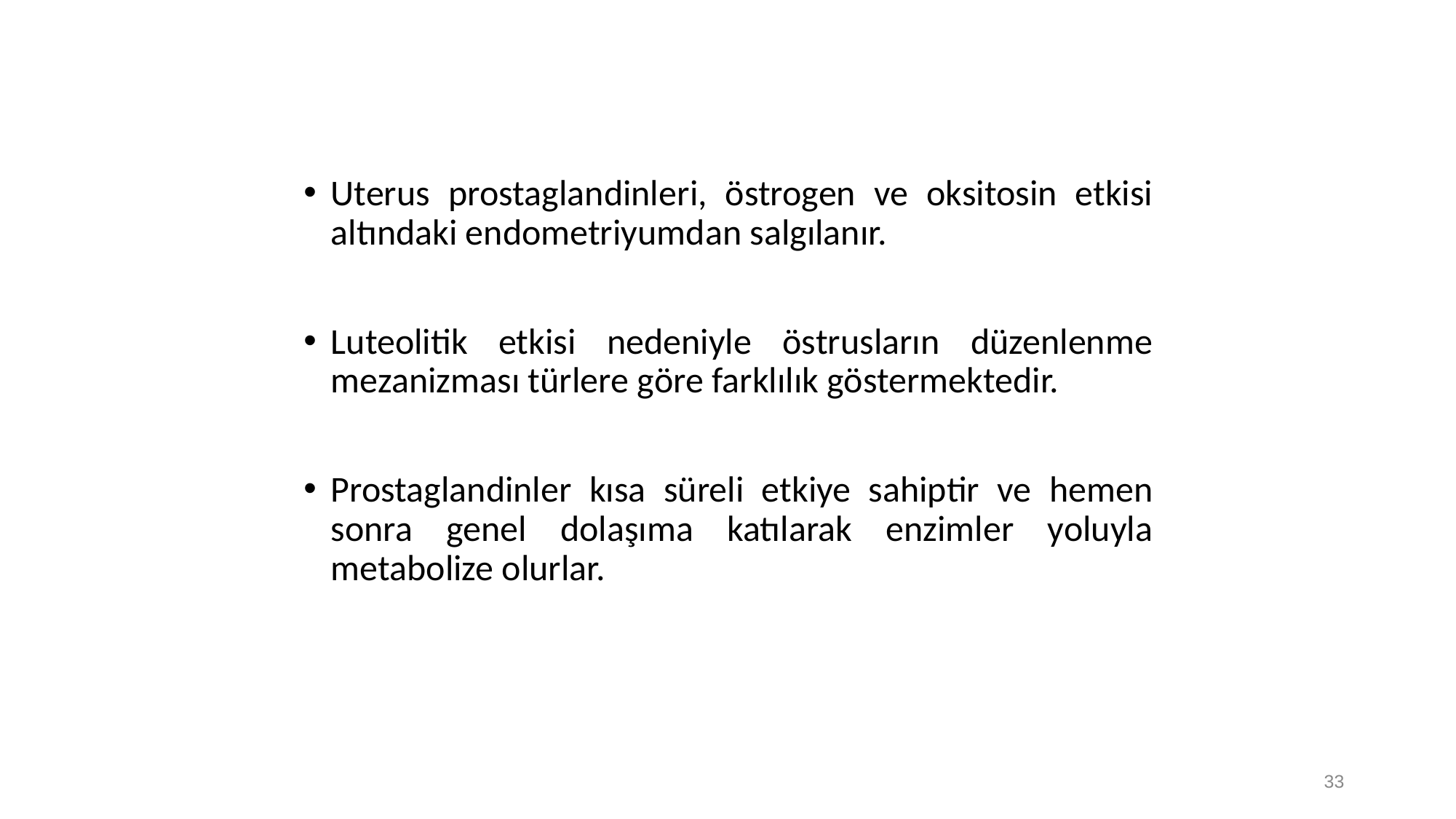

Uterus prostaglandinleri, östrogen ve oksitosin etkisi altındaki endometriyumdan salgılanır.

Luteolitik etkisi nedeniyle östrusların düzenlenme mezanizması türlere göre farklılık göstermektedir.

Prostaglandinler kısa süreli etkiye sahiptir ve hemen sonra genel dolaşıma katılarak enzimler yoluyla metabolize olurlar.
33